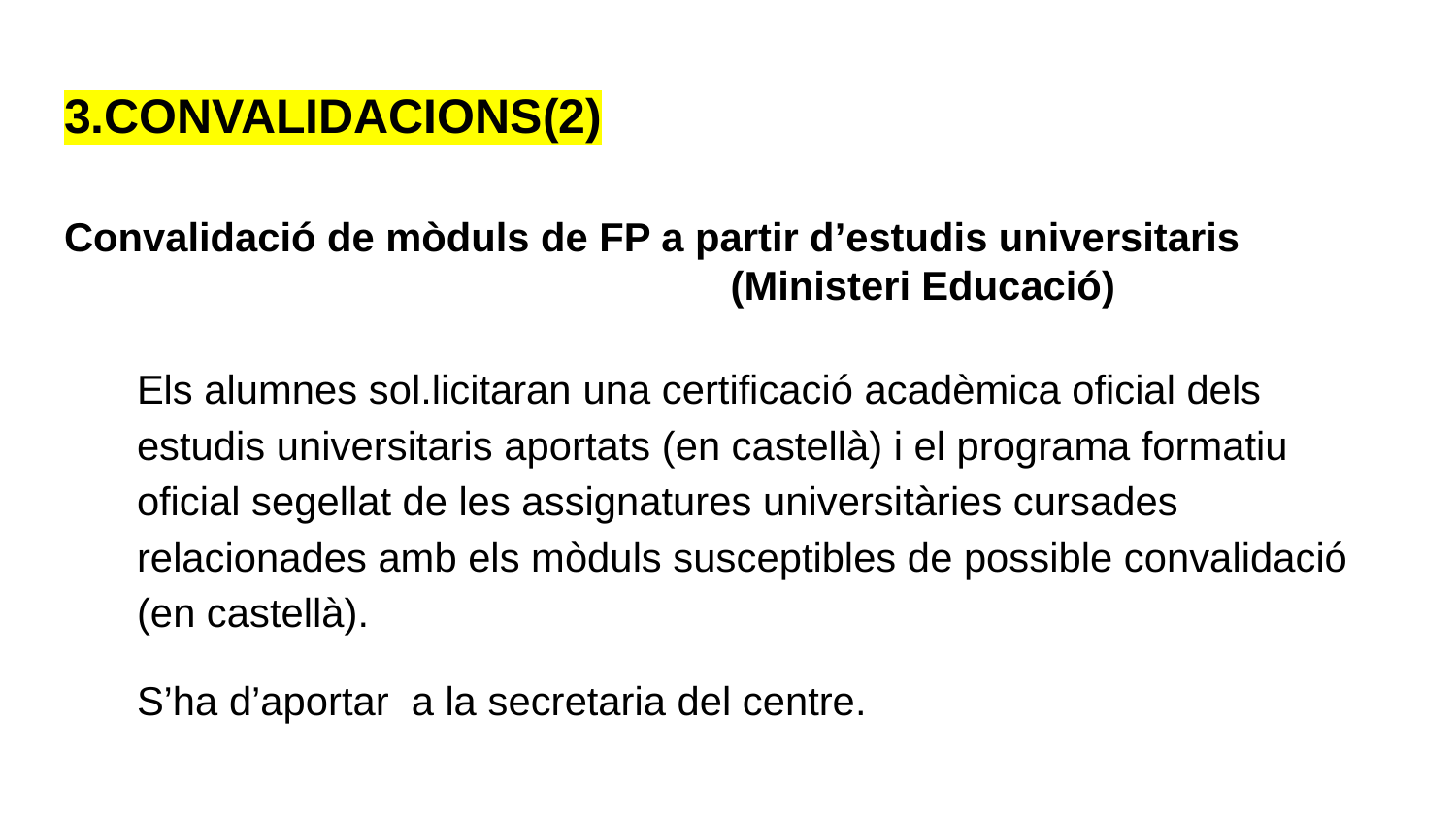

# 3.CONVALIDACIONS(2)
Convalidació de mòduls de FP a partir d’estudis universitaris
 (Ministeri Educació)

Els alumnes sol.licitaran una certificació acadèmica oficial dels estudis universitaris aportats (en castellà) i el programa formatiu oficial segellat de les assignatures universitàries cursades relacionades amb els mòduls susceptibles de possible convalidació (en castellà).
S’ha d’aportar  a la secretaria del centre.